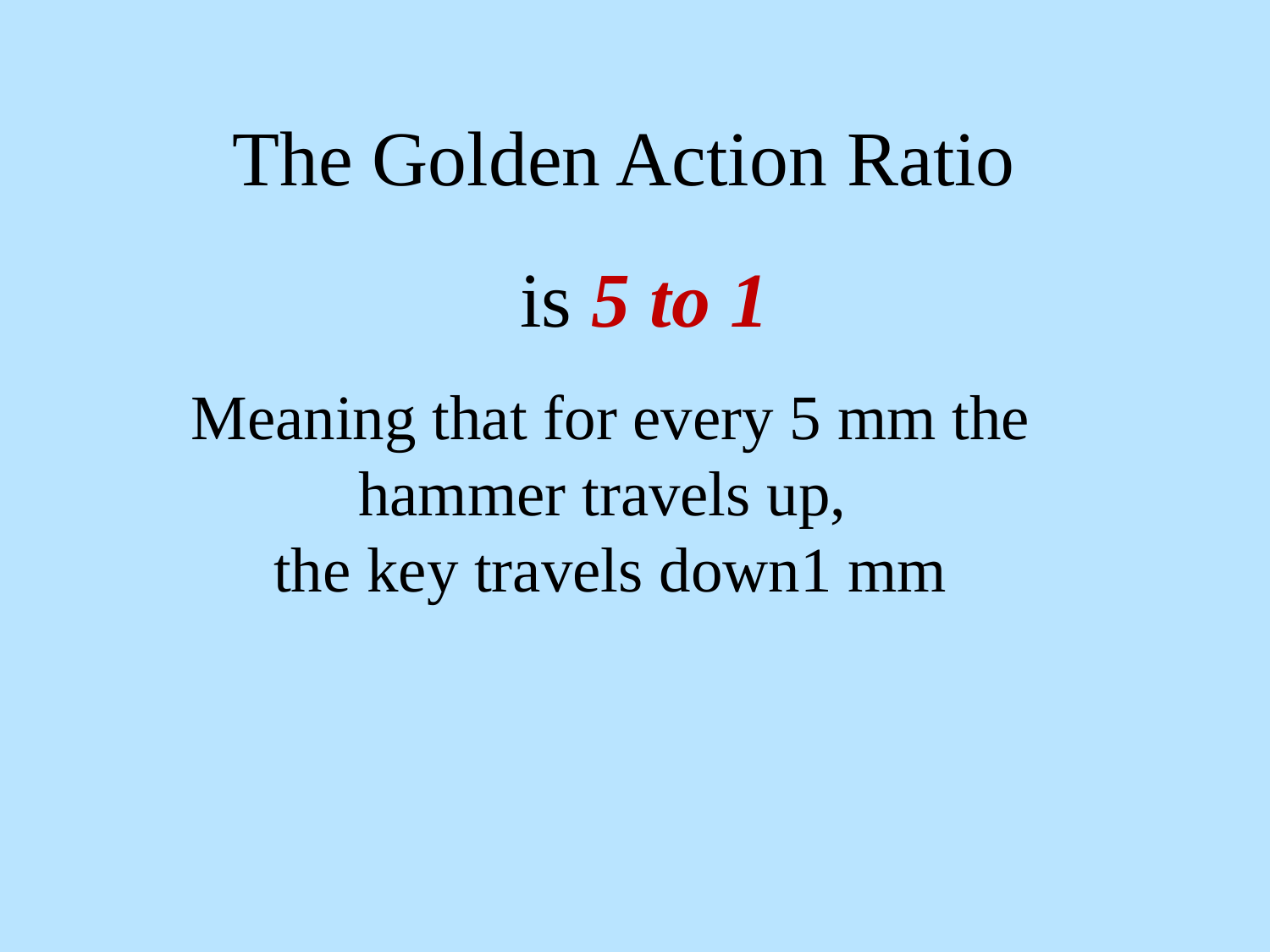

# The Golden Action Ratio
 is 5 to 1
Meaning that for every 5 mm the hammer travels up,
the key travels down1 mm